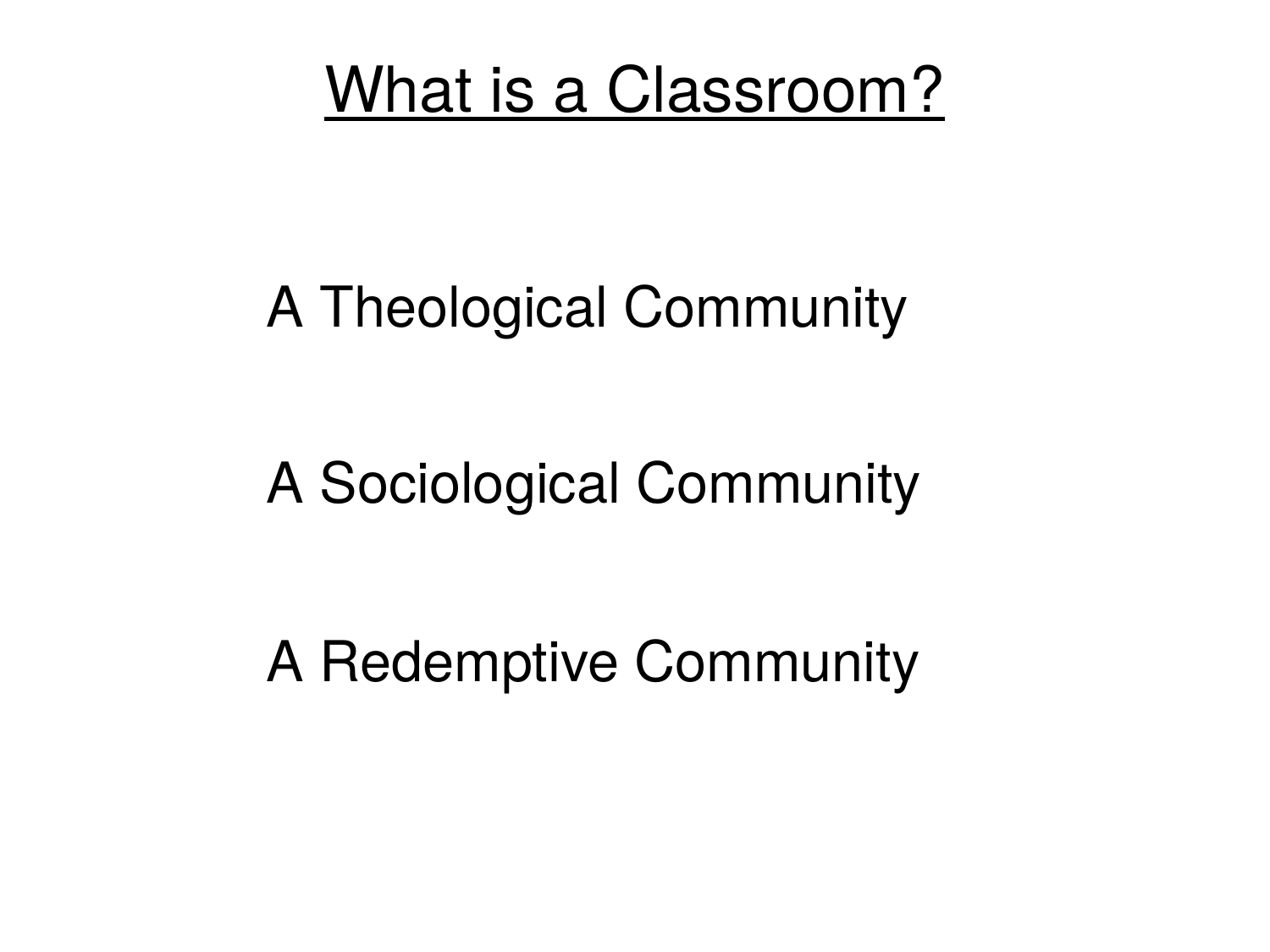

What is a Classroom?
		A Theological Community
		A Sociological Community

		A Redemptive Community